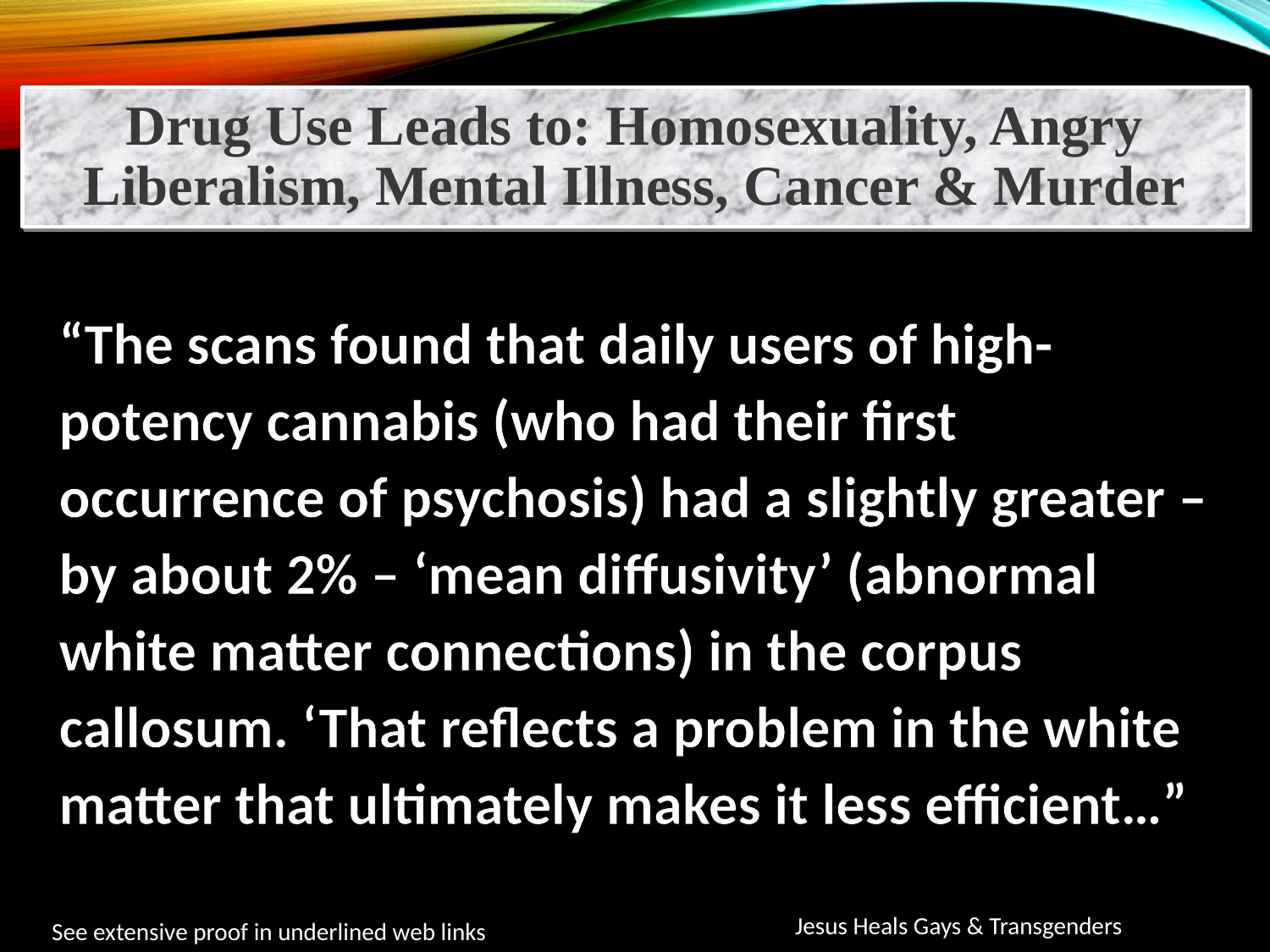

Drug Use Leads to: Homosexuality, Angry Liberalism, Mental Illness, Cancer & Murder
“The scans found that daily users of high-potency cannabis (who had their first occurrence of psychosis) had a slightly greater – by about 2% – ‘mean diffusivity’ (abnormal white matter connections) in the corpus callosum. ‘That reflects a problem in the white matter that ultimately makes it less efficient…” [830]
Jesus Heals Gays & Transgenders
See extensive proof in underlined web links